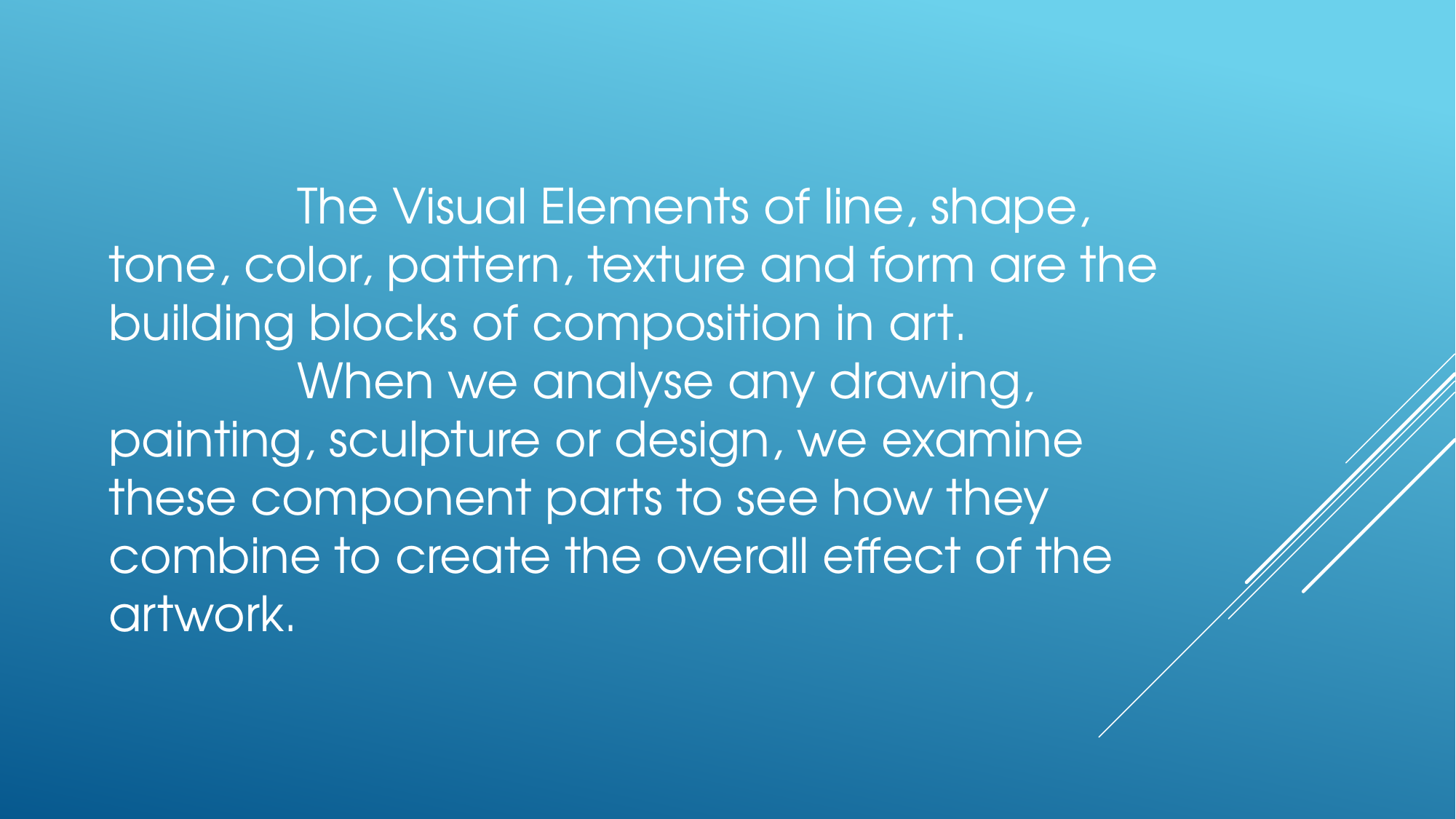

The Visual Elements of line, shape, tone, color, pattern, texture and form are the building blocks of composition in art.
              When we analyse any drawing, painting, sculpture or design, we examine these component parts to see how they combine to create the overall effect of the artwork.